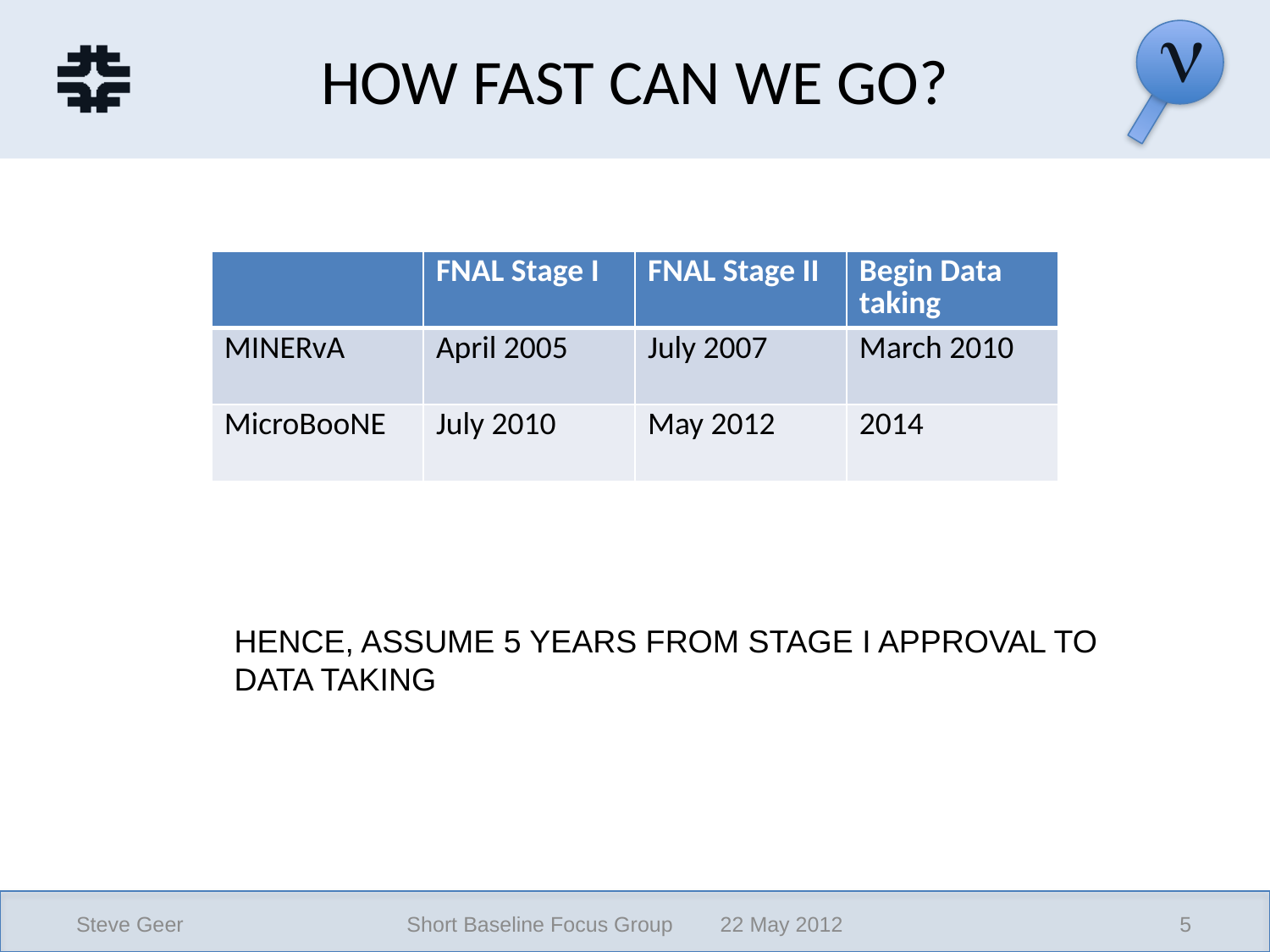

# HOW FAST CAN WE GO?
|  | FNAL Stage I | FNAL Stage II | Begin Data taking |
| --- | --- | --- | --- |
| MINERvA | April 2005 | July 2007 | March 2010 |
| MicroBooNE | July 2010 | May 2012 | 2014 |
HENCE, ASSUME 5 YEARS FROM STAGE I APPROVAL TO
DATA TAKING
Steve Geer
Short Baseline Focus Group        22 May 2012
5